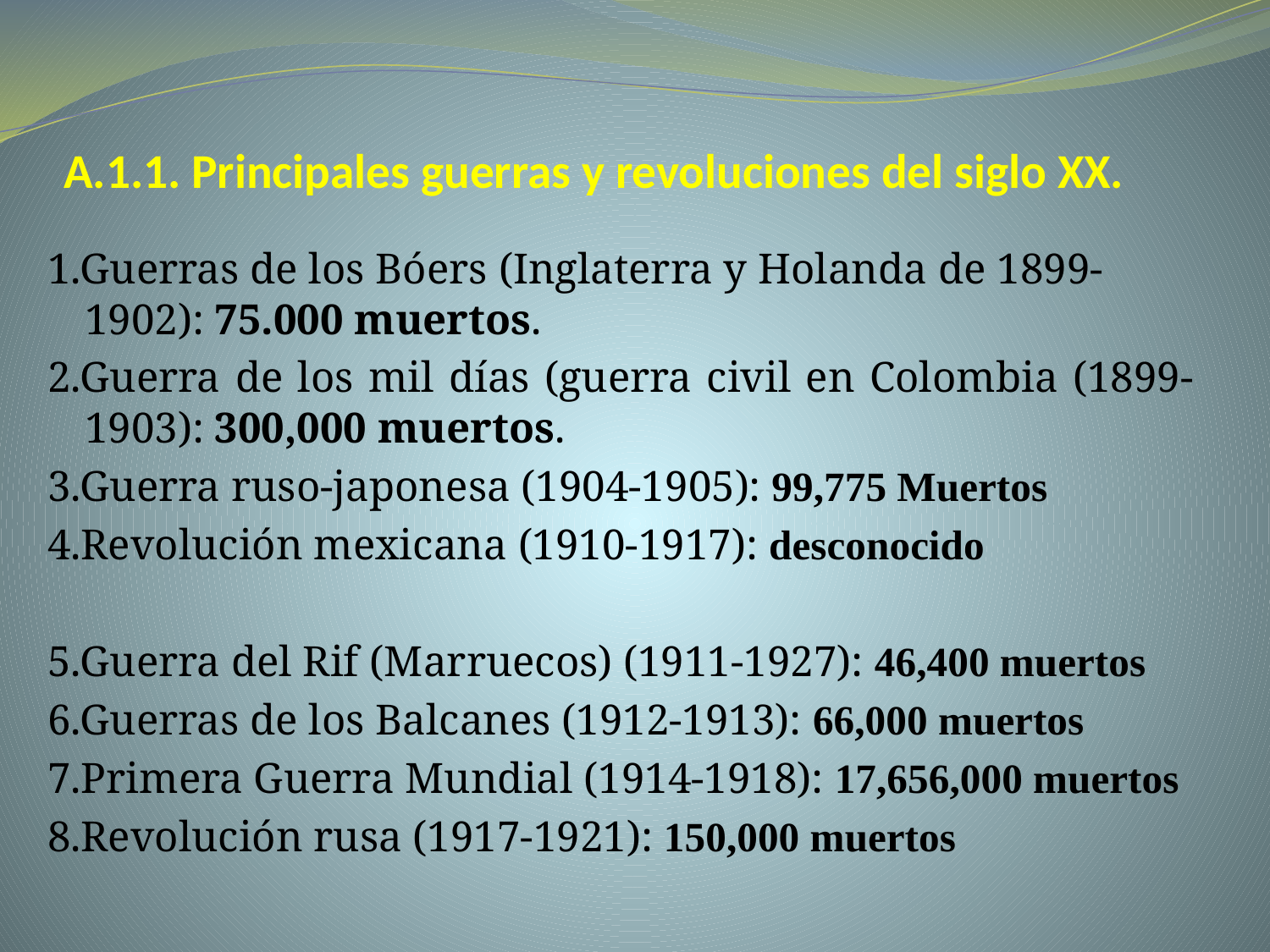

# A.1.1. Principales guerras y revoluciones del siglo XX.
1.Guerras de los Bóers (Inglaterra y Holanda de 1899-1902): 75.000 muertos.
2.Guerra de los mil días (guerra civil en Colombia (1899-1903): 300,000 muertos.
3.Guerra ruso-japonesa (1904-1905): 99,775 Muertos
4.Revolución mexicana (1910-1917): desconocido

5.Guerra del Rif (Marruecos) (1911-1927): 46,400 muertos
6.Guerras de los Balcanes (1912-1913): 66,000 muertos
7.Primera Guerra Mundial (1914-1918): 17,656,000 muertos
8.Revolución rusa (1917-1921): 150,000 muertos